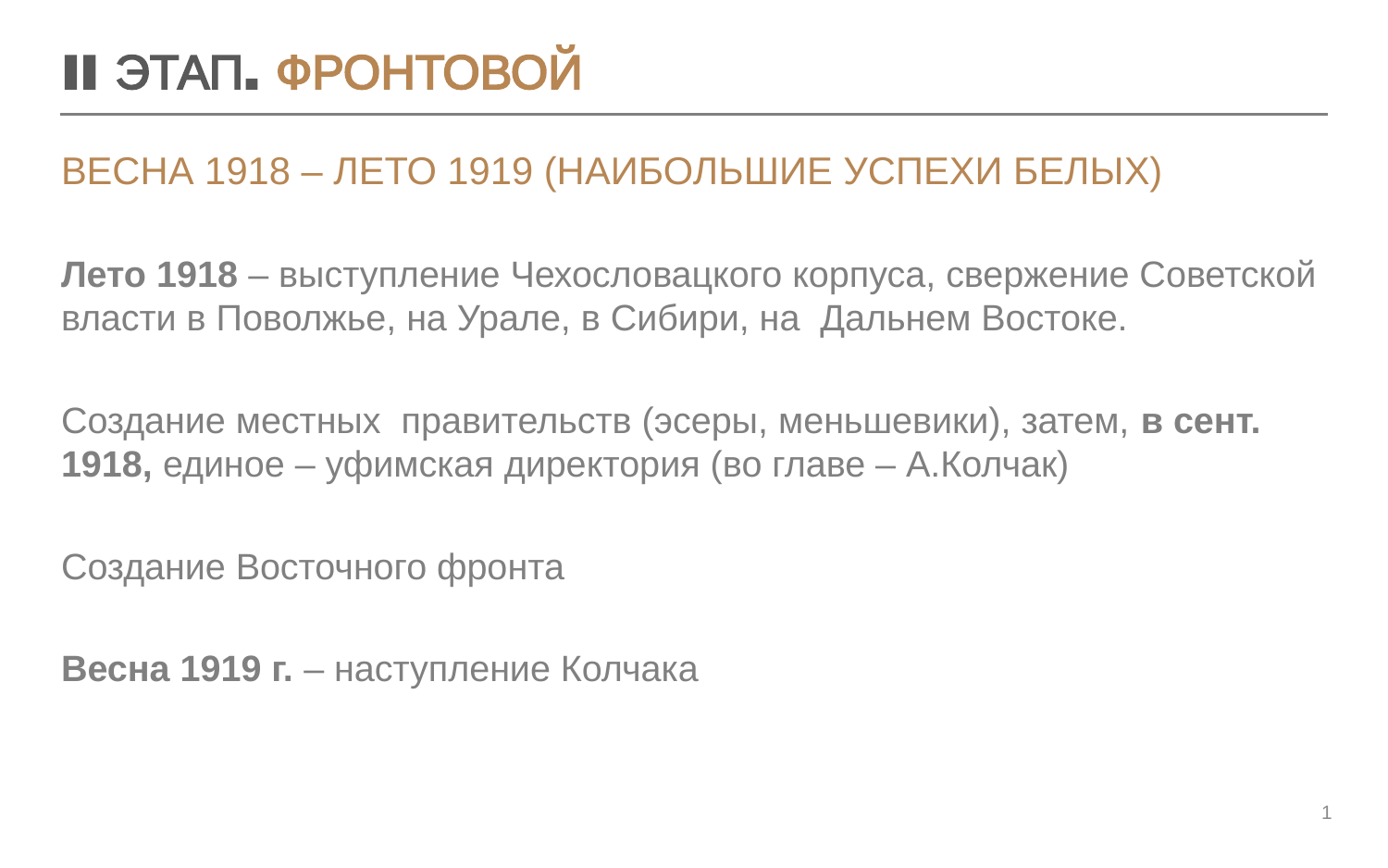

# II ЭТАП. ФРОНТОВОЙ
ВЕСНА 1918 – ЛЕТО 1919 (НАИБОЛЬШИЕ УСПЕХИ БЕЛЫХ)

Лето 1918 – выступление Чехословацкого корпуса, свержение Советской власти в Поволжье, на Урале, в Сибири, на  Дальнем Востоке.

Создание местных  правительств (эсеры, меньшевики), затем, в сент. 1918, единое – уфимская директория (во главе – А.Колчак)

Создание Восточного фронта

Весна 1919 г. – наступление Колчака
20